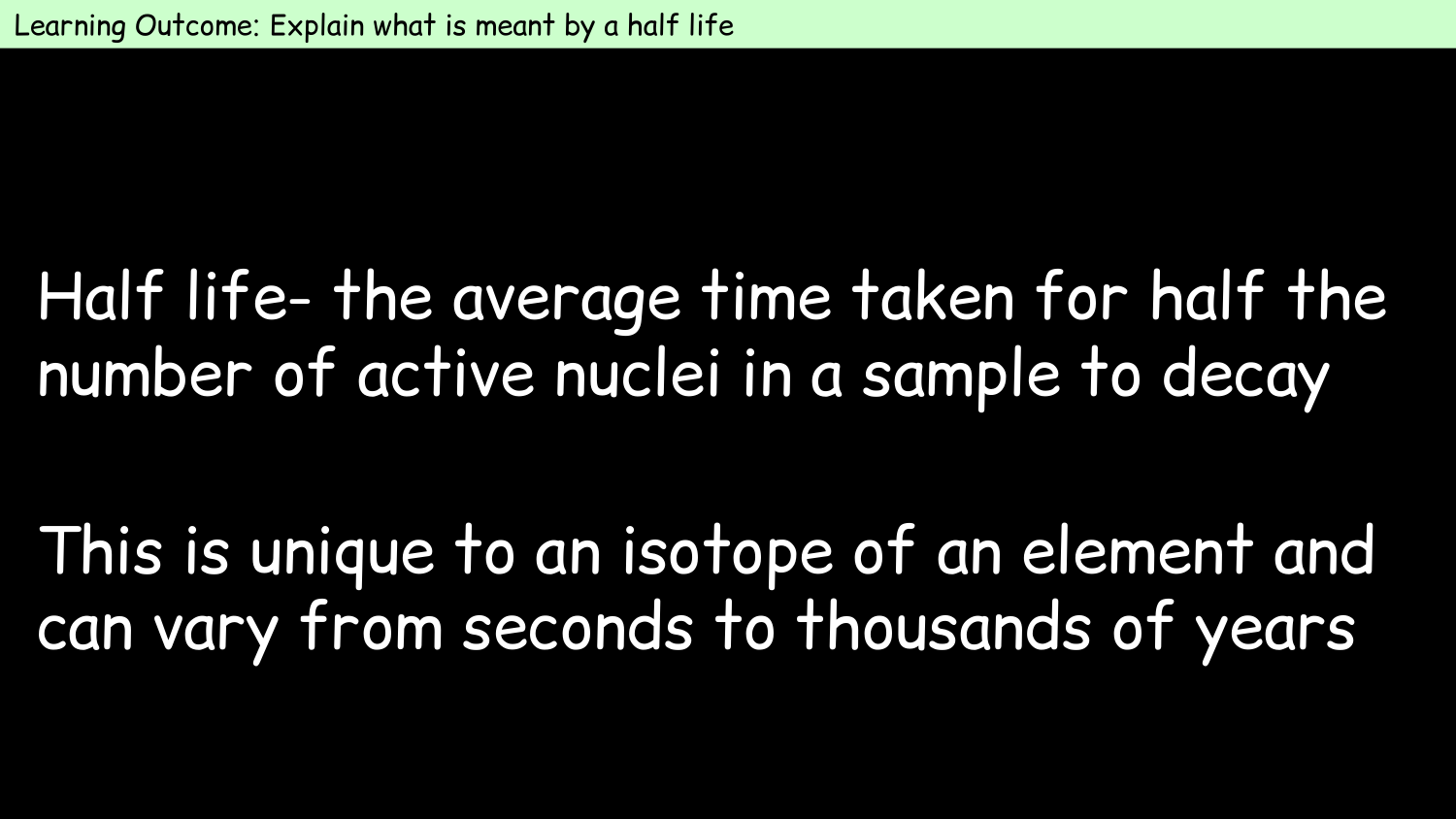

Learning Outcome: Explain what is meant by a half life
Half life- the average time taken for half the  number of active nuclei in a sample to decay

This is unique to an isotope of an element and can vary from seconds to thousands of years